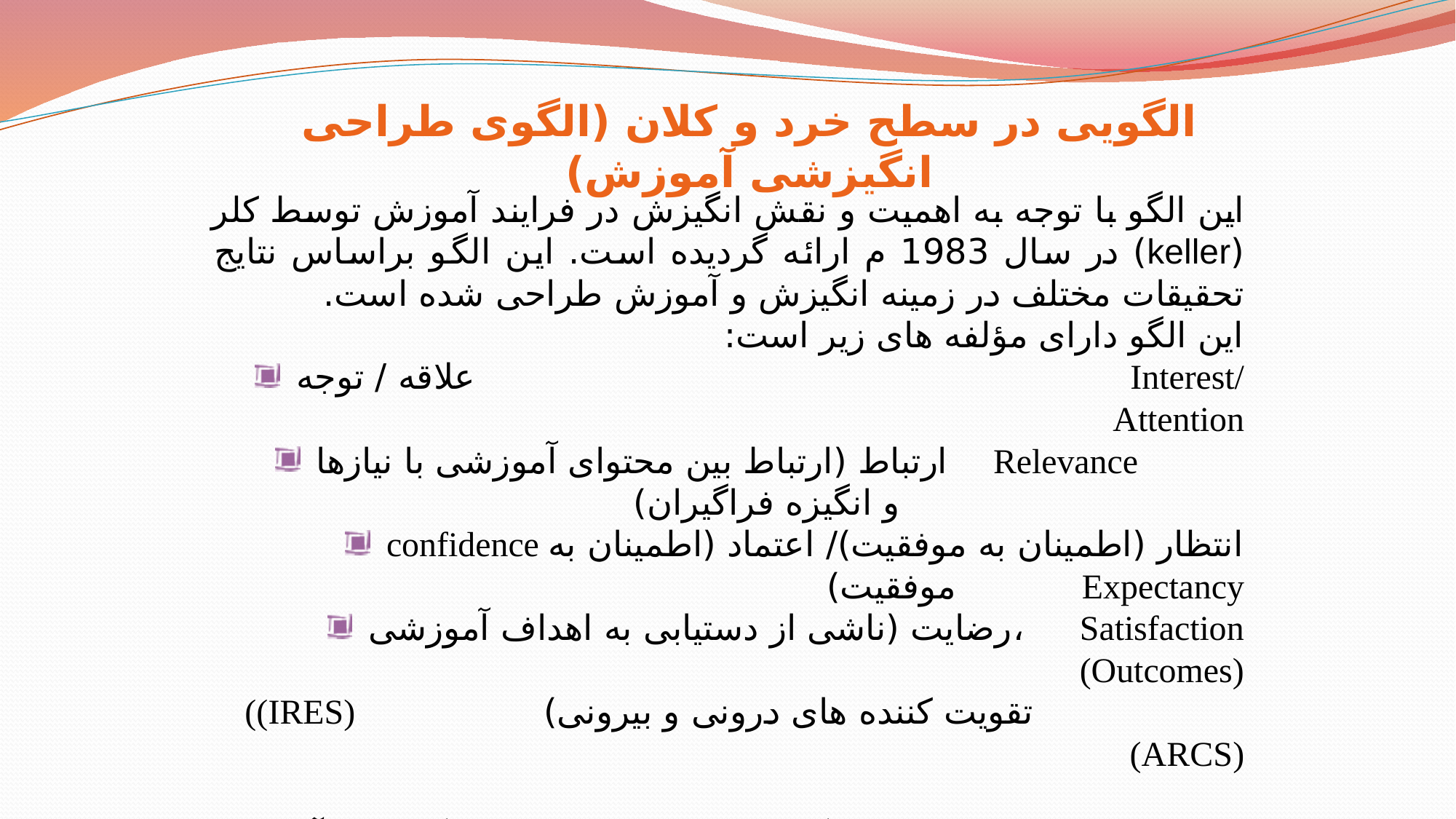

الگویی در سطح خرد و کلان (الگوی طراحی انگیزشی آموزش)
این الگو با توجه به اهمیت و نقش انگیزش در فرایند آموزش توسط کلر (keller) در سال 1983 م ارائه گردیده است. این الگو براساس نتایج تحقیقات مختلف در زمینه انگیزش و آموزش طراحی شده است.
این الگو دارای مؤلفه های زیر است:
علاقه / توجه                                                           Interest/ Attention
ارتباط (ارتباط بین محتوای آموزشی با نیازها    Relevance
                               و انگیزه فراگیران)
confidence انتظار (اطمینان به موفقیت)/ اعتماد (اطمینان به موفقیت)             Expectancy
رضایت (ناشی از دستیابی به اهداف آموزشی،     Satisfaction (Outcomes)
                   تقویت کننده های درونی و بیرونی)                 (IRES))(ARCS)

کاربست مؤلفه های این الگو در مرحله طراحی یادگیری و آموزش الکترونیکی با توجه به افت تحصیلی در این نوع نظام آموزشی از اهمیت بسزایی برخوردار است.